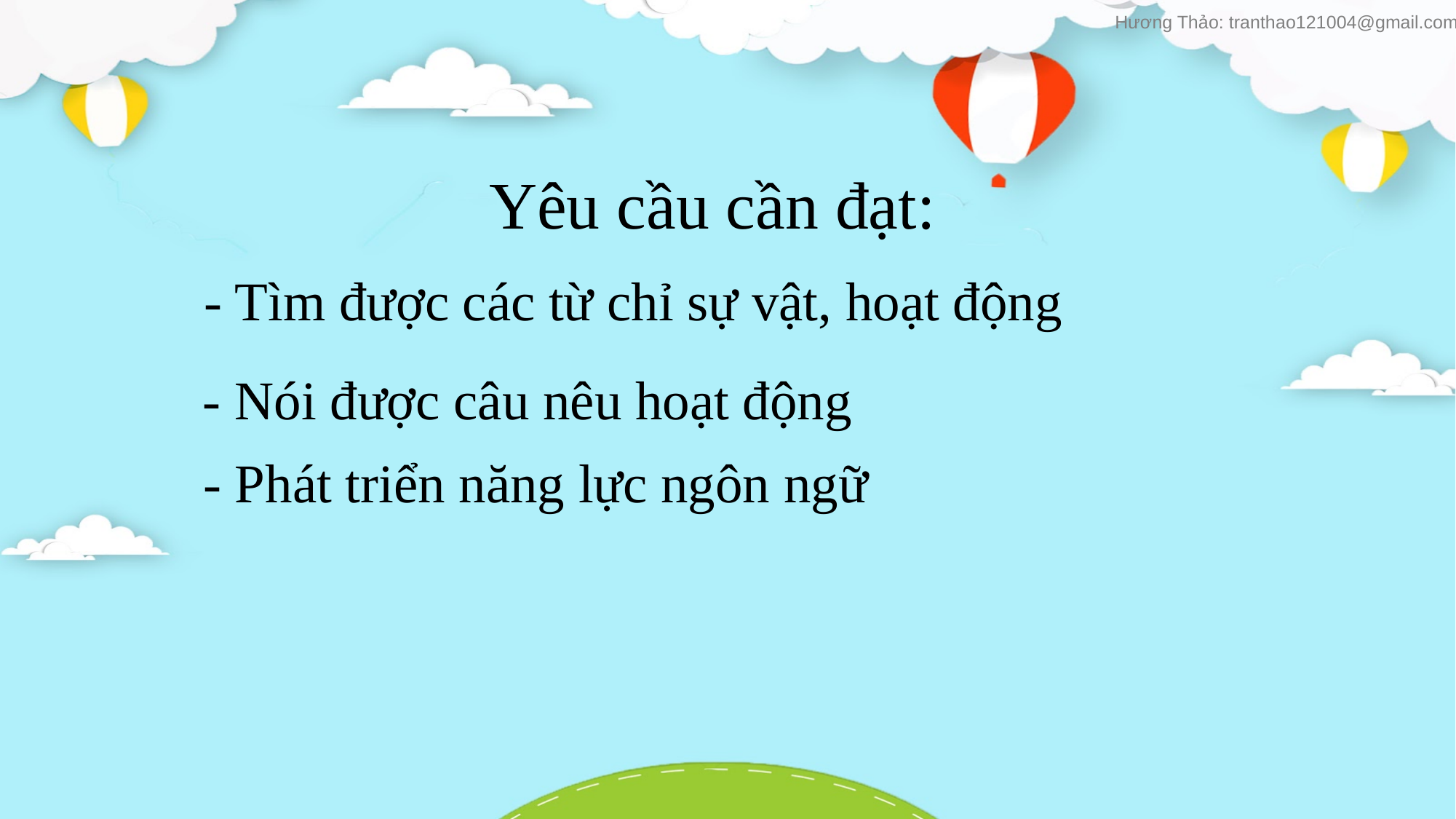

Yêu cầu cần đạt:
- Tìm được các từ chỉ sự vật, hoạt động
- Nói được câu nêu hoạt động
- Phát triển năng lực ngôn ngữ